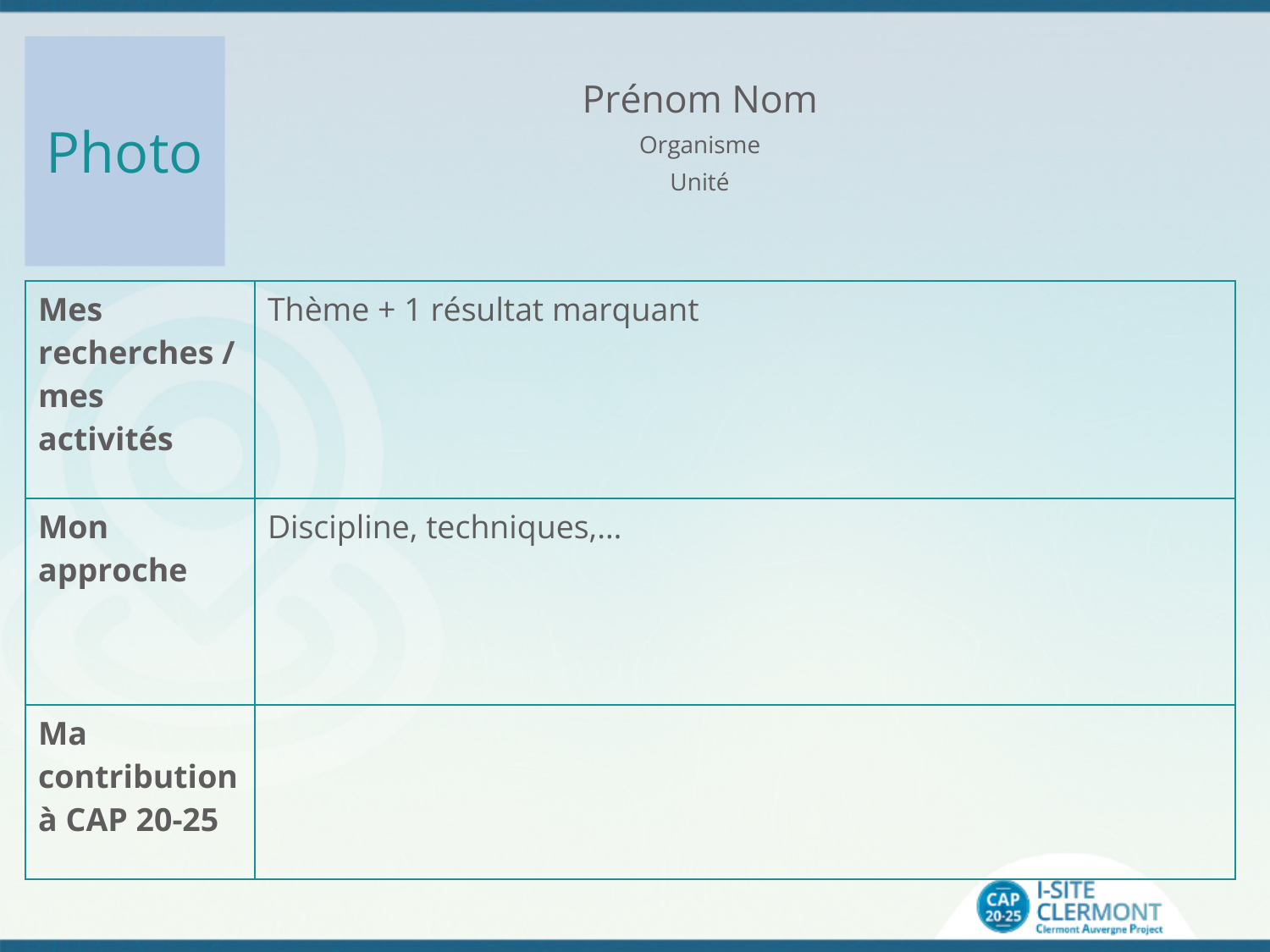

# Photo
Prénom Nom
Organisme
Unité
| Mes recherches / mes activités | Thème + 1 résultat marquant |
| --- | --- |
| Mon approche | Discipline, techniques,… |
| Ma contribution à CAP 20-25 |  |